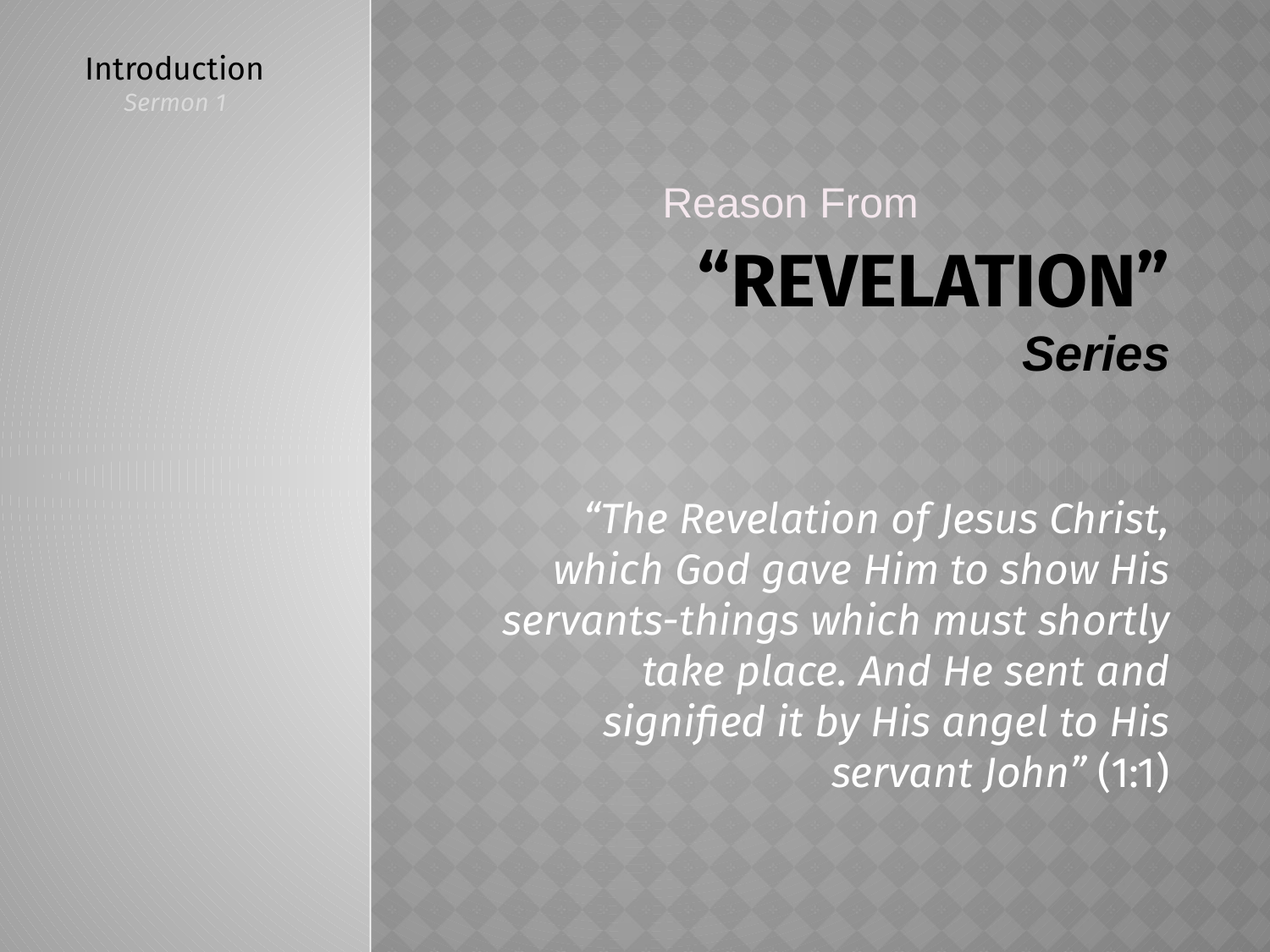

Introduction
Sermon 1
# “REVELATION” Series
Reason From
“The Revelation of Jesus Christ, which God gave Him to show His servants-things which must shortly take place. And He sent and signified it by His angel to His servant John” (1:1)